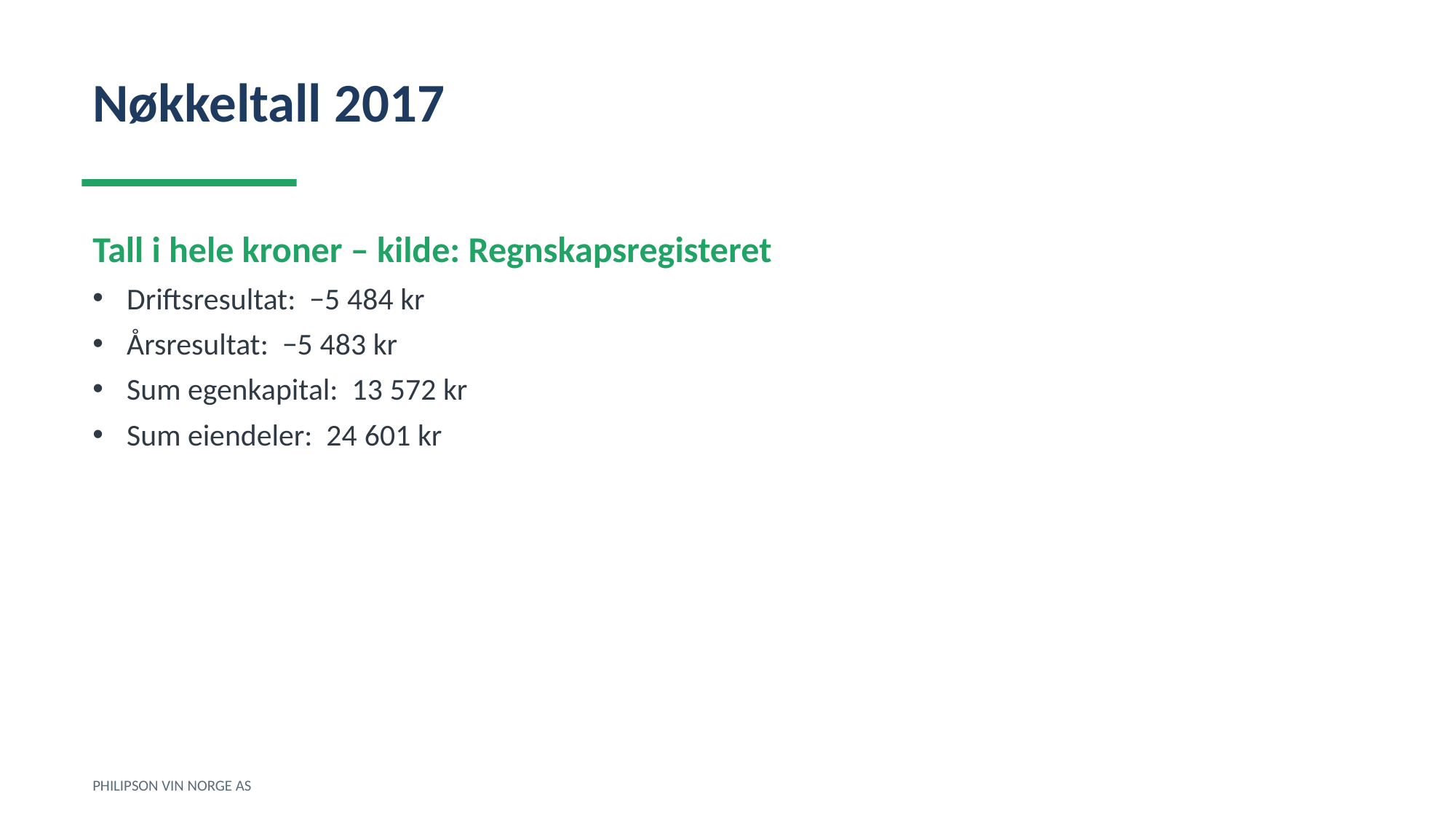

Nøkkeltall 2017

Tall i hele kroner – kilde: Regnskapsregisteret
Driftsresultat:  −5 484 kr
Årsresultat:  −5 483 kr
Sum egenkapital:  13 572 kr
Sum eiendeler:  24 601 kr
PHILIPSON VIN NORGE AS